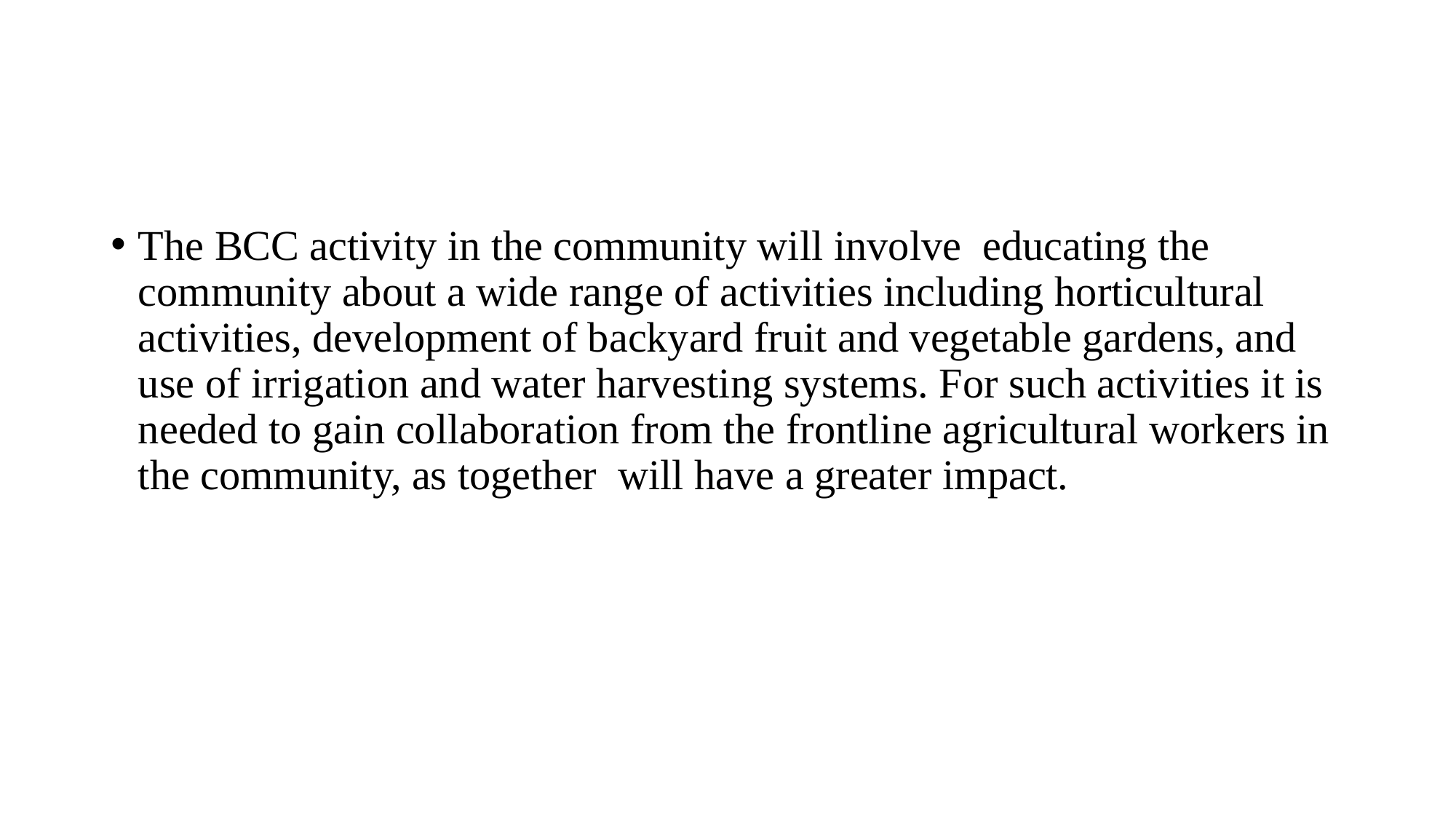

#
The BCC activity in the community will involve  educating the community about a wide range of activities including horticultural activities, development of backyard fruit and vegetable gardens, and use of irrigation and water harvesting systems. For such activities it is needed to gain collaboration from the frontline agricultural workers in the community, as together  will have a greater impact.